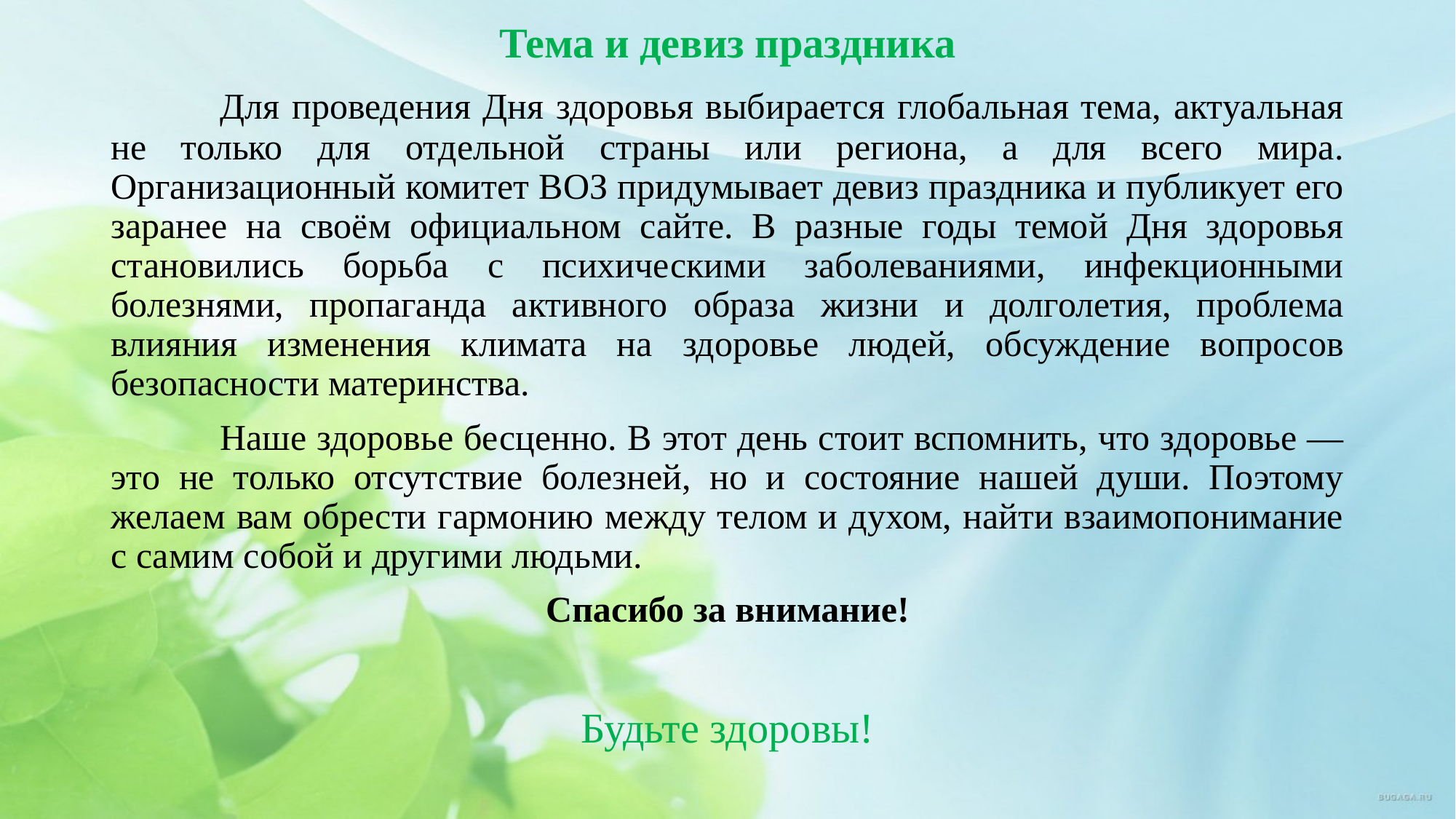

Тема и девиз праздника
	Для проведения Дня здоровья выбирается глобальная тема, актуальная не только для отдельной страны или региона, а для всего мира. Организационный комитет ВОЗ придумывает девиз праздника и публикует его заранее на своём официальном сайте. В разные годы темой Дня здоровья становились борьба с психическими заболеваниями, инфекционными болезнями, пропаганда активного образа жизни и долголетия, проблема влияния изменения климата на здоровье людей, обсуждение вопросов безопасности материнства.
	Наше здоровье бесценно. В этот день стоит вспомнить, что здоровье — это не только отсутствие болезней, но и состояние нашей души. Поэтому желаем вам обрести гармонию между телом и духом, найти взаимопонимание с самим собой и другими людьми.
Спасибо за внимание!

Будьте здоровы!